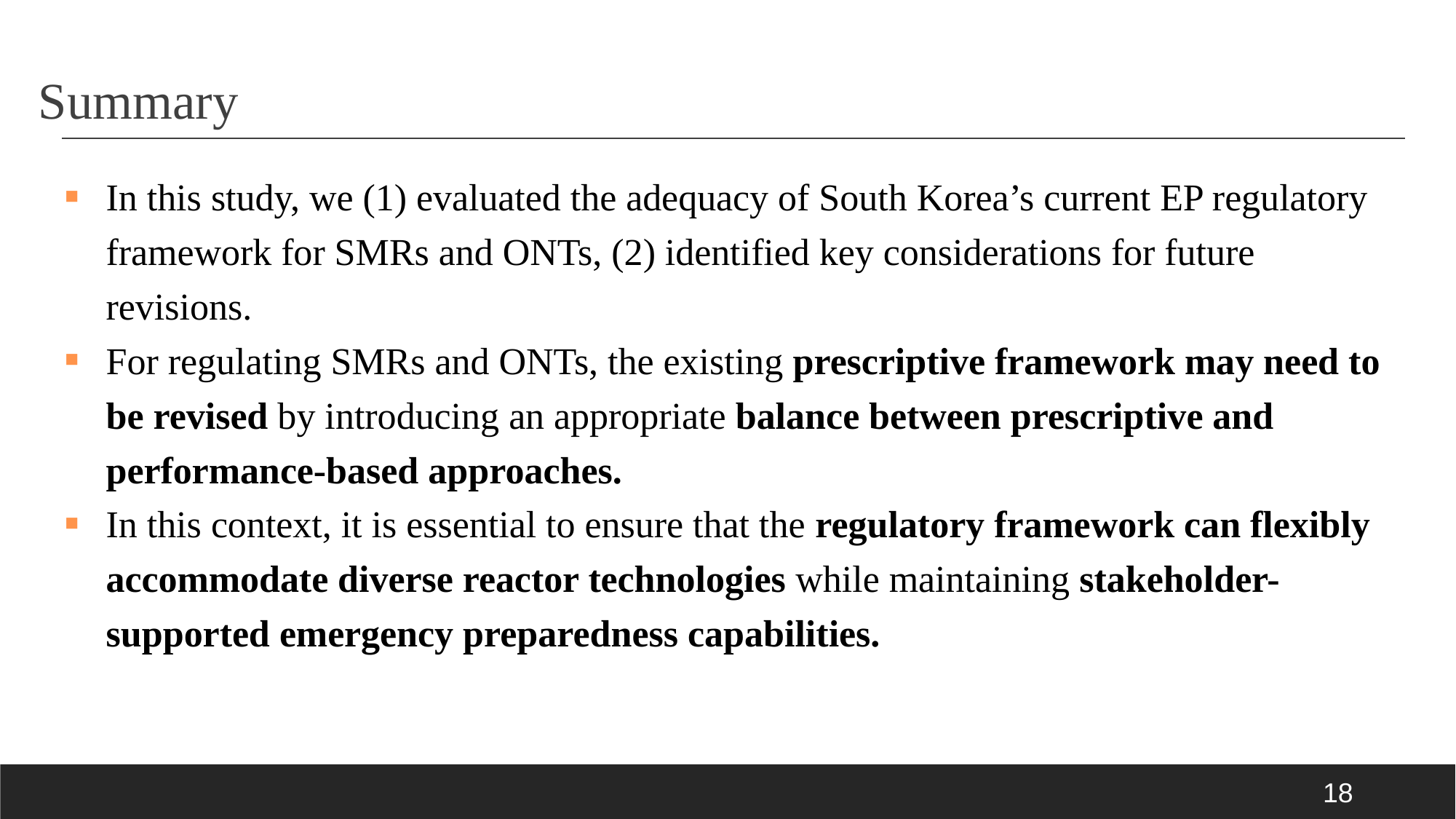

Summary
In this study, we (1) evaluated the adequacy of South Korea’s current EP regulatory framework for SMRs and ONTs, (2) identified key considerations for future revisions.
For regulating SMRs and ONTs, the existing prescriptive framework may need to be revised by introducing an appropriate balance between prescriptive and performance-based approaches.
In this context, it is essential to ensure that the regulatory framework can flexibly accommodate diverse reactor technologies while maintaining stakeholder-supported emergency preparedness capabilities.
18